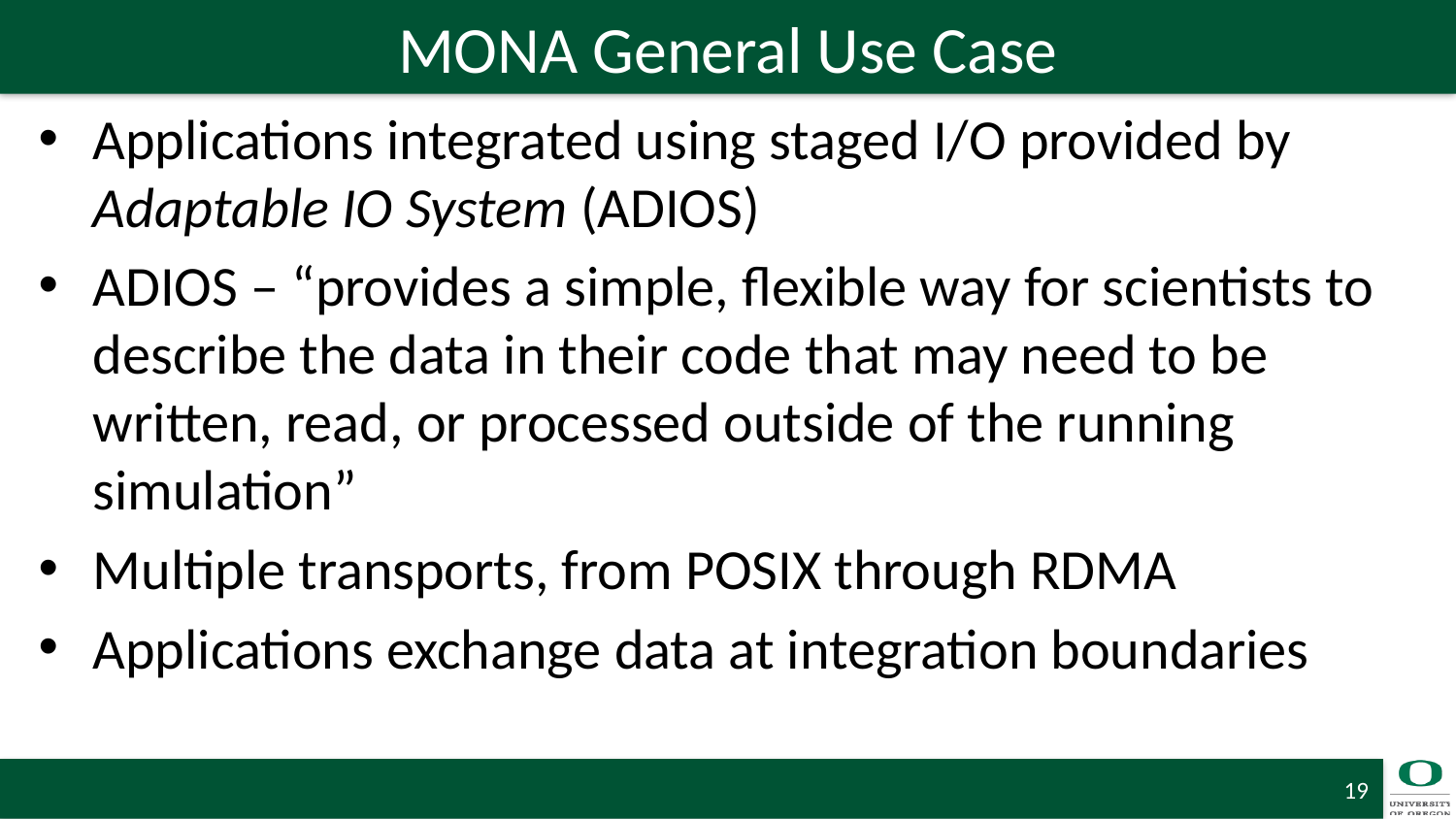

# MONA General Use Case
Applications integrated using staged I/O provided by Adaptable IO System (ADIOS)
ADIOS – “provides a simple, flexible way for scientists to describe the data in their code that may need to be written, read, or processed outside of the running simulation”
Multiple transports, from POSIX through RDMA
Applications exchange data at integration boundaries

19